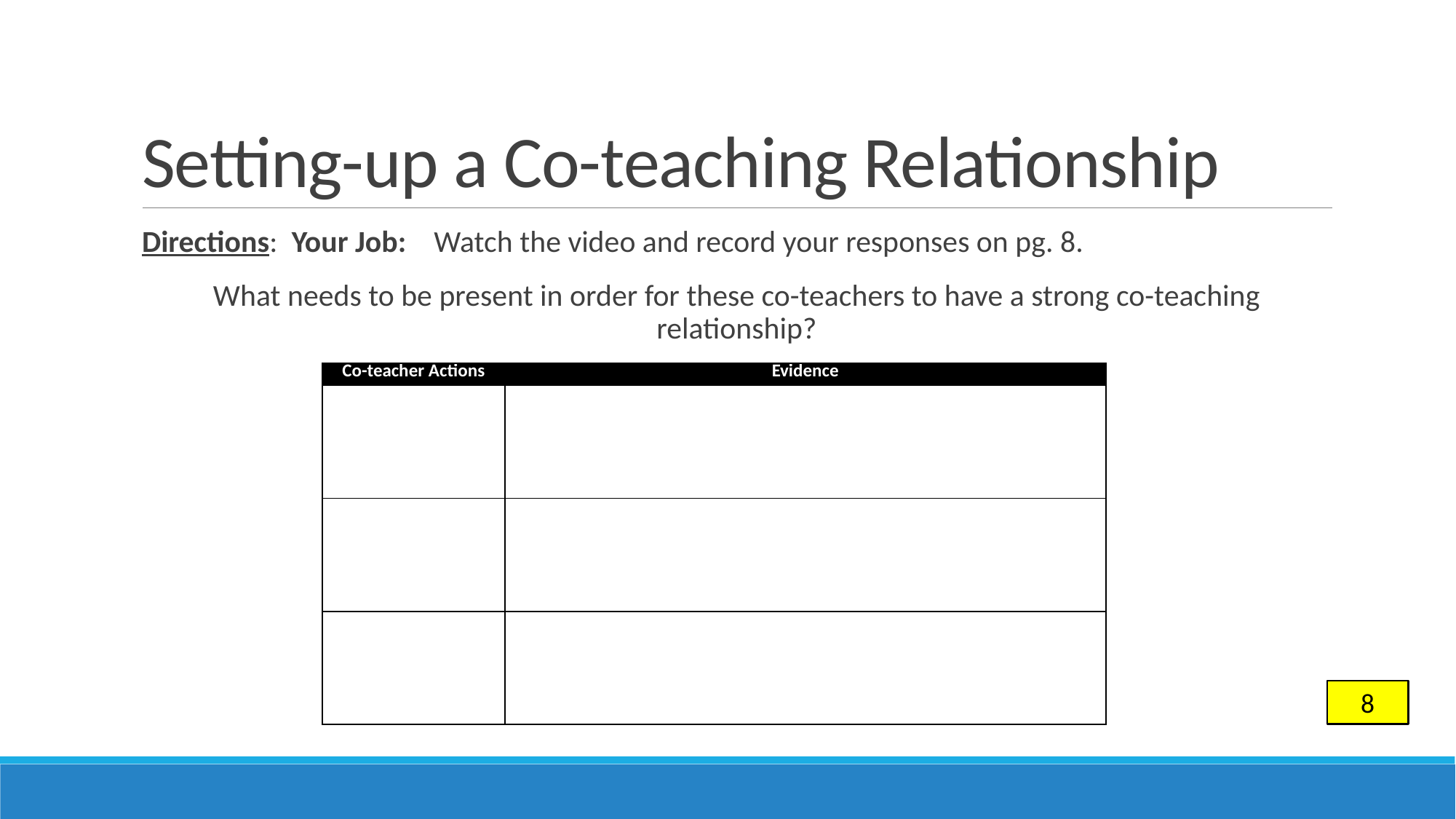

# Setting-up a Co-teaching Relationship
Directions:  Your Job:    Watch the video and record your responses on pg. 8.
What needs to be present in order for these co-teachers to have a strong co-teaching relationship?

| Co-teacher Actions | Evidence |
| --- | --- |
|  |  |
|  |  |
|  |  |
8